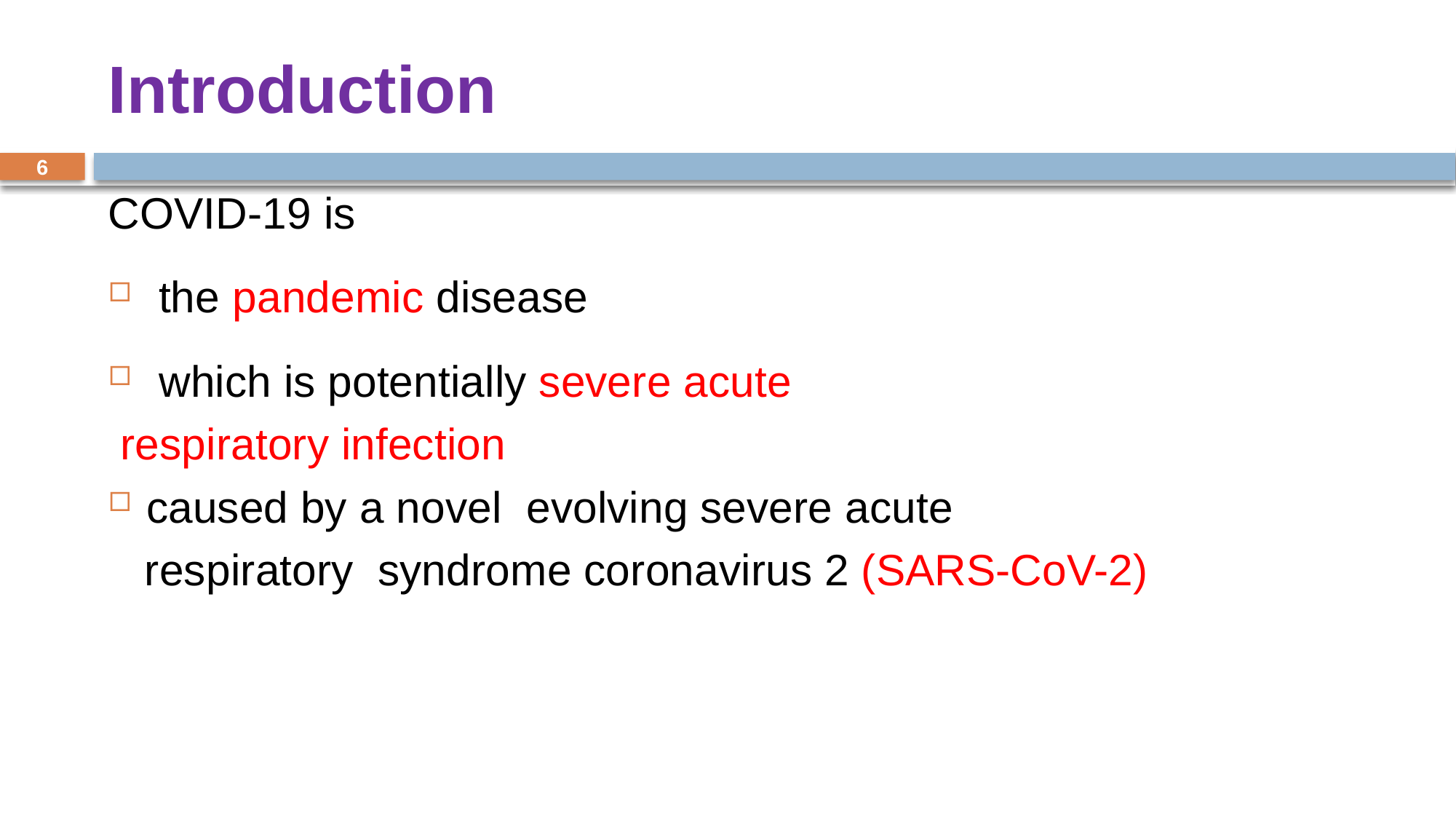

# Introduction
6

COVID-19 is

 the pandemic disease

 which is potentially severe acute

 respiratory infection

caused by a novel  evolving severe acute

   respiratory  syndrome coronavirus 2 (SARS-CoV-2)